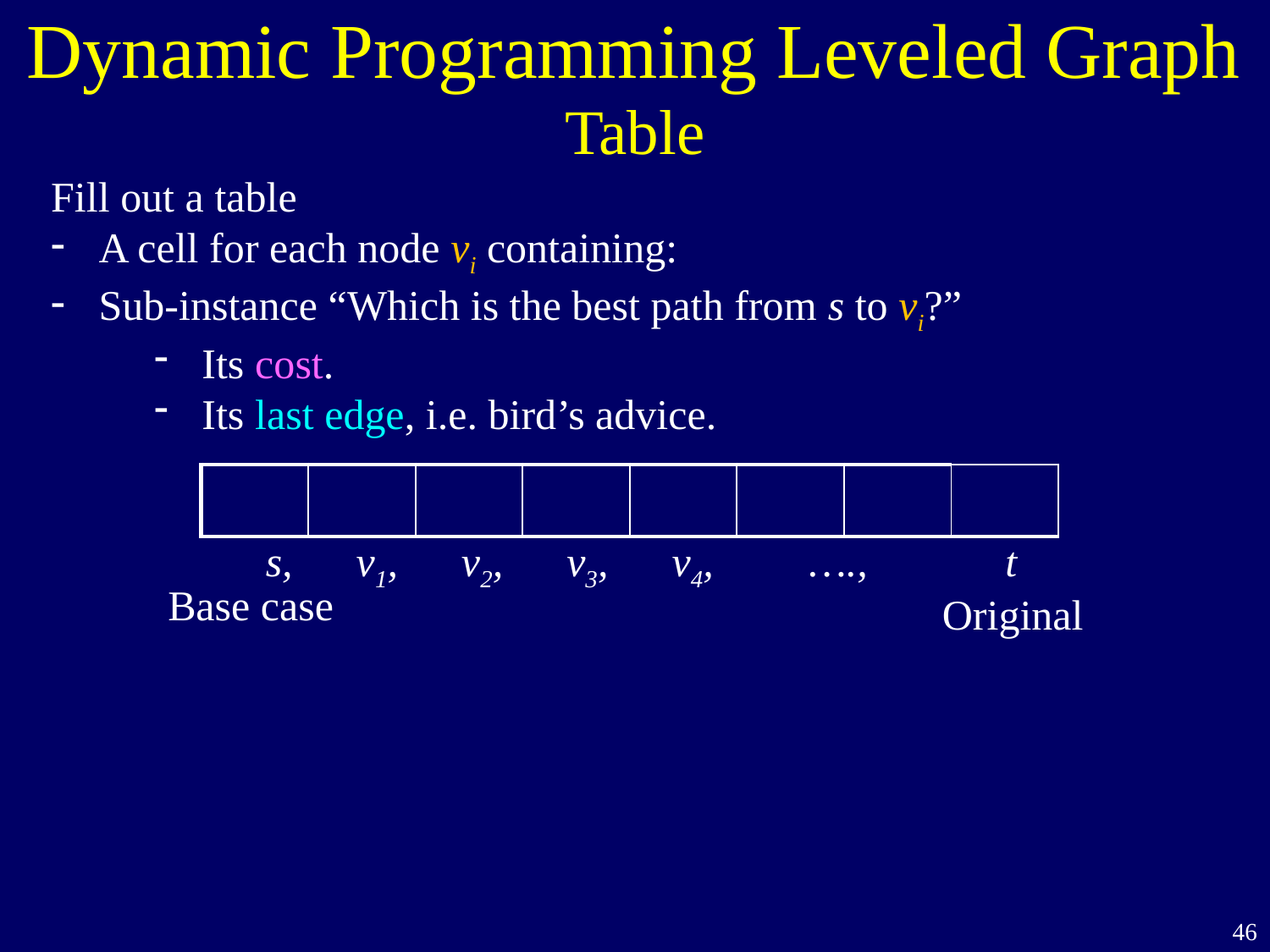

Dynamic Programming Leveled Graph
Table
Fill out a table
A cell for each node vi containing:
Sub-instance “Which is the best path from s to vi?”
Its cost.
Its last edge, i.e. bird’s advice.
|  |  |  |  |  |  |  |  |
| --- | --- | --- | --- | --- | --- | --- | --- |
s,      v1,      v2,      v3,      v4,         ….,             t
Base case
Original